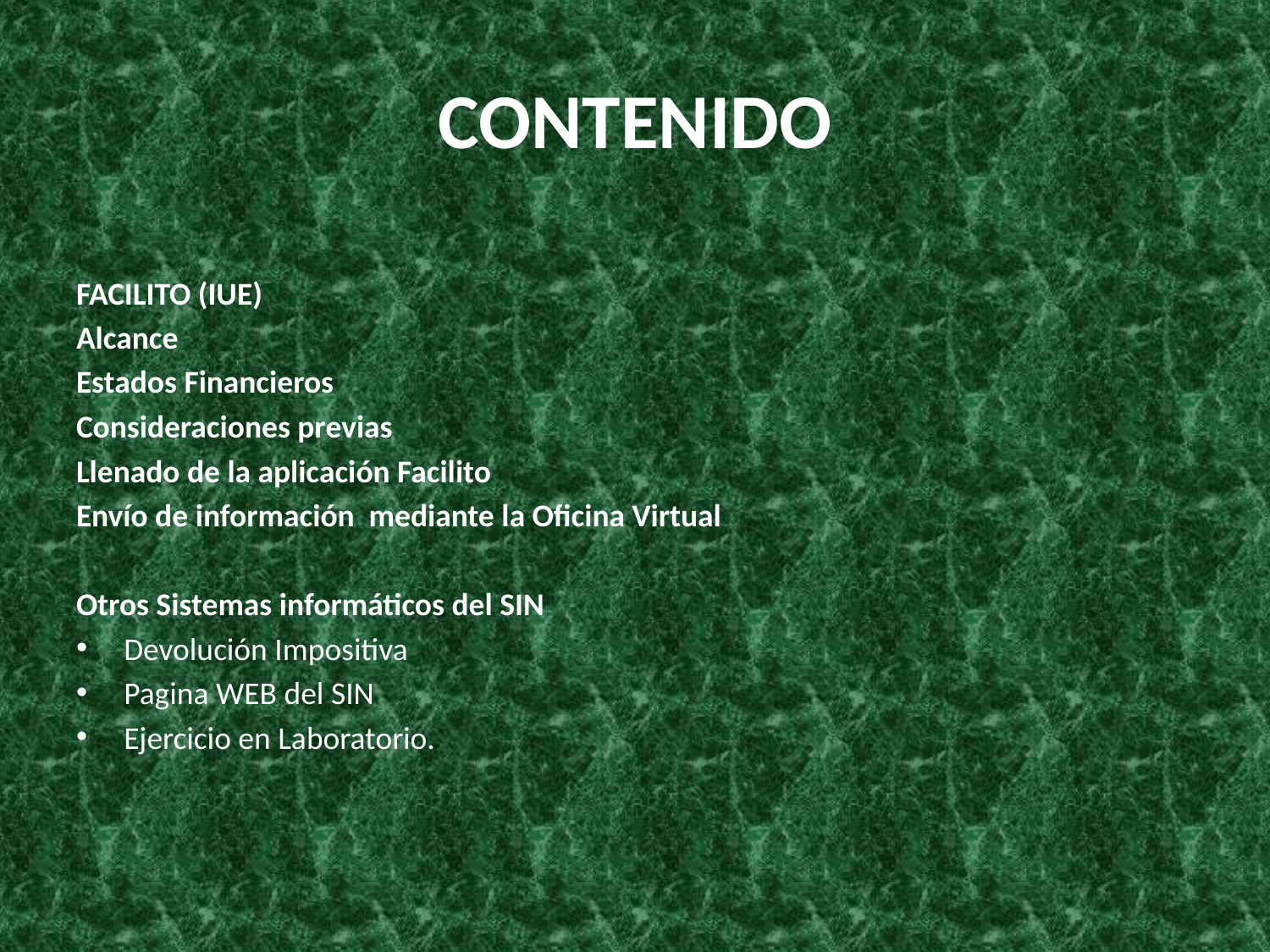

# CONTENIDO

FACILITO (IUE)
Alcance
Estados Financieros
Consideraciones previas
Llenado de la aplicación Facilito
Envío de información  mediante la Oficina Virtual

Otros Sistemas informáticos del SIN
Devolución Impositiva
Pagina WEB del SIN
Ejercicio en Laboratorio.